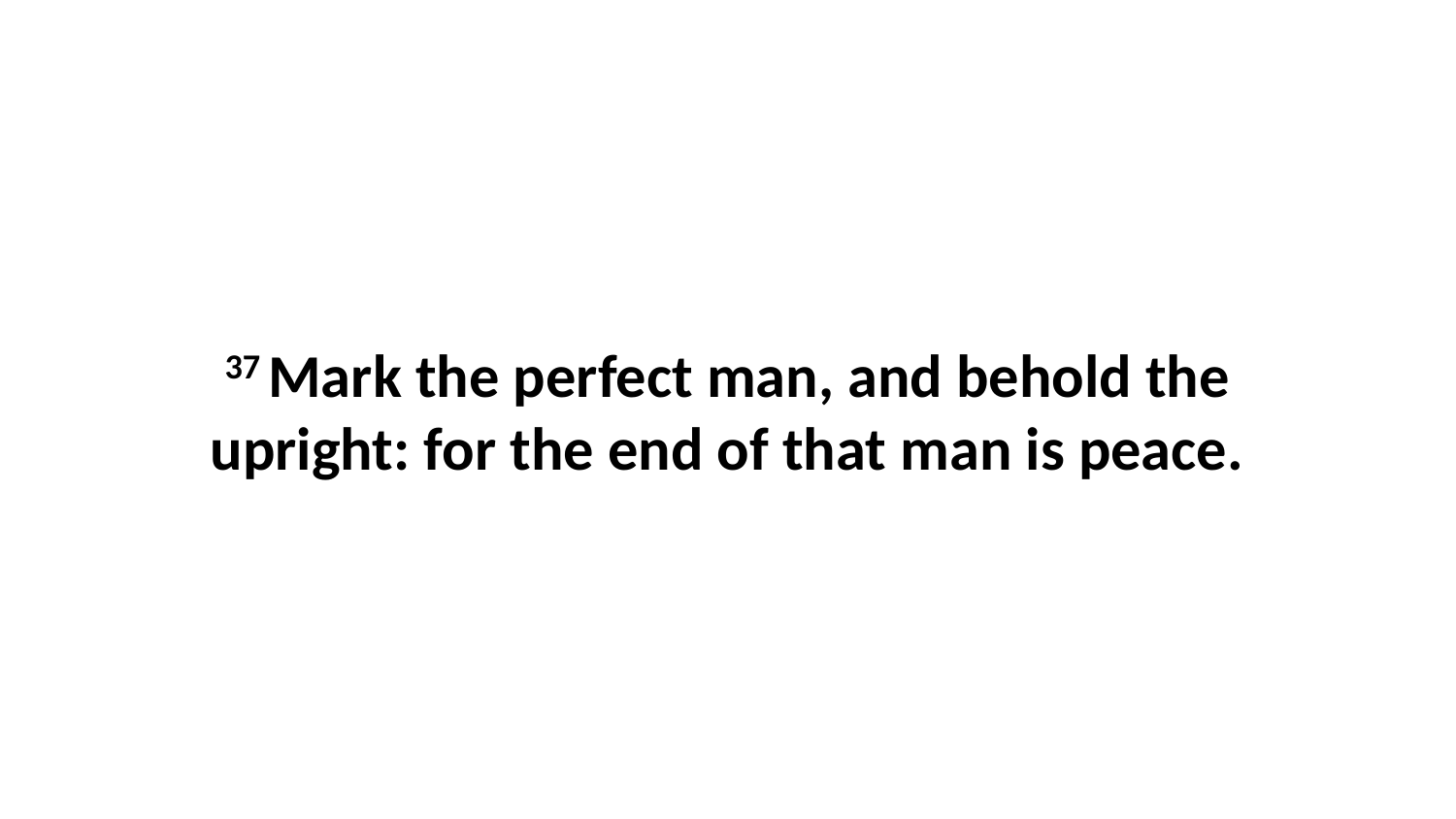

37 Mark the perfect man, and behold the upright: for the end of that man is peace.